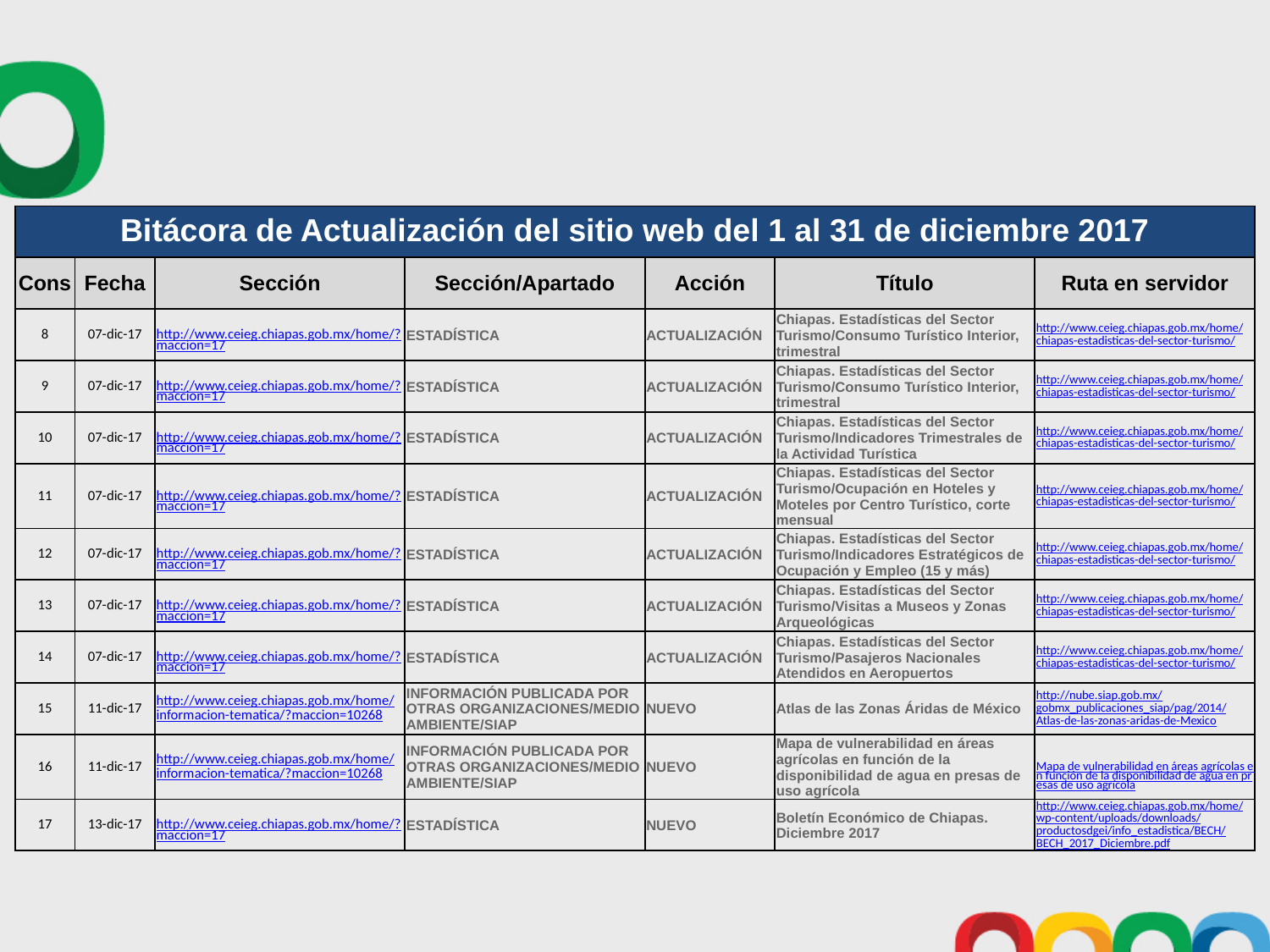

| Bitácora de Actualización del sitio web del 1 al 31 de diciembre 2017 |  |  |  |  |  |  |
| --- | --- | --- | --- | --- | --- | --- |
| Cons | Fecha | Sección | Sección/Apartado | Acción | Título | Ruta en servidor |
| 8 | 07-dic-17 | http://www.ceieg.chiapas.gob.mx/home/?maccion=17 | ESTADÍSTICA | ACTUALIZACIÓN | Chiapas. Estadísticas del Sector Turismo/Consumo Turístico Interior, trimestral | http://www.ceieg.chiapas.gob.mx/home/chiapas-estadisticas-del-sector-turismo/ |
| 9 | 07-dic-17 | http://www.ceieg.chiapas.gob.mx/home/?maccion=17 | ESTADÍSTICA | ACTUALIZACIÓN | Chiapas. Estadísticas del Sector Turismo/Consumo Turístico Interior, trimestral | http://www.ceieg.chiapas.gob.mx/home/chiapas-estadisticas-del-sector-turismo/ |
| 10 | 07-dic-17 | http://www.ceieg.chiapas.gob.mx/home/?maccion=17 | ESTADÍSTICA | ACTUALIZACIÓN | Chiapas. Estadísticas del Sector Turismo/Indicadores Trimestrales de la Actividad Turística | http://www.ceieg.chiapas.gob.mx/home/chiapas-estadisticas-del-sector-turismo/ |
| 11 | 07-dic-17 | http://www.ceieg.chiapas.gob.mx/home/?maccion=17 | ESTADÍSTICA | ACTUALIZACIÓN | Chiapas. Estadísticas del Sector Turismo/Ocupación en Hoteles y Moteles por Centro Turístico, corte mensual | http://www.ceieg.chiapas.gob.mx/home/chiapas-estadisticas-del-sector-turismo/ |
| 12 | 07-dic-17 | http://www.ceieg.chiapas.gob.mx/home/?maccion=17 | ESTADÍSTICA | ACTUALIZACIÓN | Chiapas. Estadísticas del Sector Turismo/Indicadores Estratégicos de Ocupación y Empleo (15 y más) | http://www.ceieg.chiapas.gob.mx/home/chiapas-estadisticas-del-sector-turismo/ |
| 13 | 07-dic-17 | http://www.ceieg.chiapas.gob.mx/home/?maccion=17 | ESTADÍSTICA | ACTUALIZACIÓN | Chiapas. Estadísticas del Sector Turismo/Visitas a Museos y Zonas Arqueológicas | http://www.ceieg.chiapas.gob.mx/home/chiapas-estadisticas-del-sector-turismo/ |
| 14 | 07-dic-17 | http://www.ceieg.chiapas.gob.mx/home/?maccion=17 | ESTADÍSTICA | ACTUALIZACIÓN | Chiapas. Estadísticas del Sector Turismo/Pasajeros Nacionales Atendidos en Aeropuertos | http://www.ceieg.chiapas.gob.mx/home/chiapas-estadisticas-del-sector-turismo/ |
| 15 | 11-dic-17 | http://www.ceieg.chiapas.gob.mx/home/informacion-tematica/?maccion=10268 | INFORMACIÓN PUBLICADA POR OTRAS ORGANIZACIONES/MEDIO AMBIENTE/SIAP | NUEVO | Atlas de las Zonas Áridas de México | http://nube.siap.gob.mx/gobmx\_publicaciones\_siap/pag/2014/Atlas-de-las-zonas-aridas-de-Mexico |
| 16 | 11-dic-17 | http://www.ceieg.chiapas.gob.mx/home/informacion-tematica/?maccion=10268 | INFORMACIÓN PUBLICADA POR OTRAS ORGANIZACIONES/MEDIO AMBIENTE/SIAP | NUEVO | Mapa de vulnerabilidad en áreas agrícolas en función de la disponibilidad de agua en presas de uso agrícola | Mapa de vulnerabilidad en áreas agrícolas en función de la disponibilidad de agua en presas de uso agrícola |
| 17 | 13-dic-17 | http://www.ceieg.chiapas.gob.mx/home/?maccion=17 | ESTADÍSTICA | NUEVO | Boletín Económico de Chiapas. Diciembre 2017 | http://www.ceieg.chiapas.gob.mx/home/wp-content/uploads/downloads/productosdgei/info\_estadistica/BECH/BECH\_2017\_Diciembre.pdf |